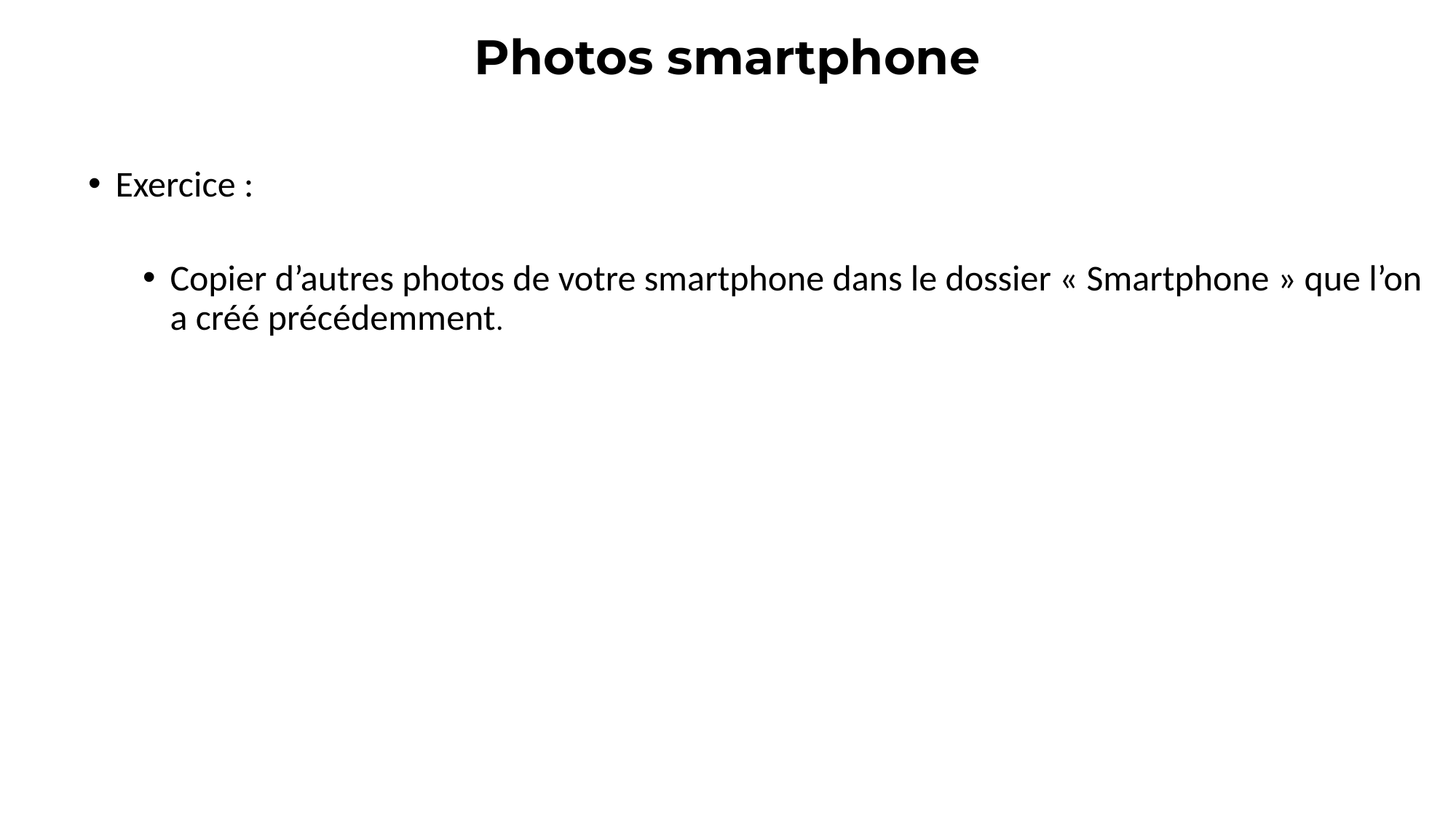

# Photos smartphone

Exercice :

Copier d’autres photos de votre smartphone dans le dossier « Smartphone » que l’on a créé précédemment.